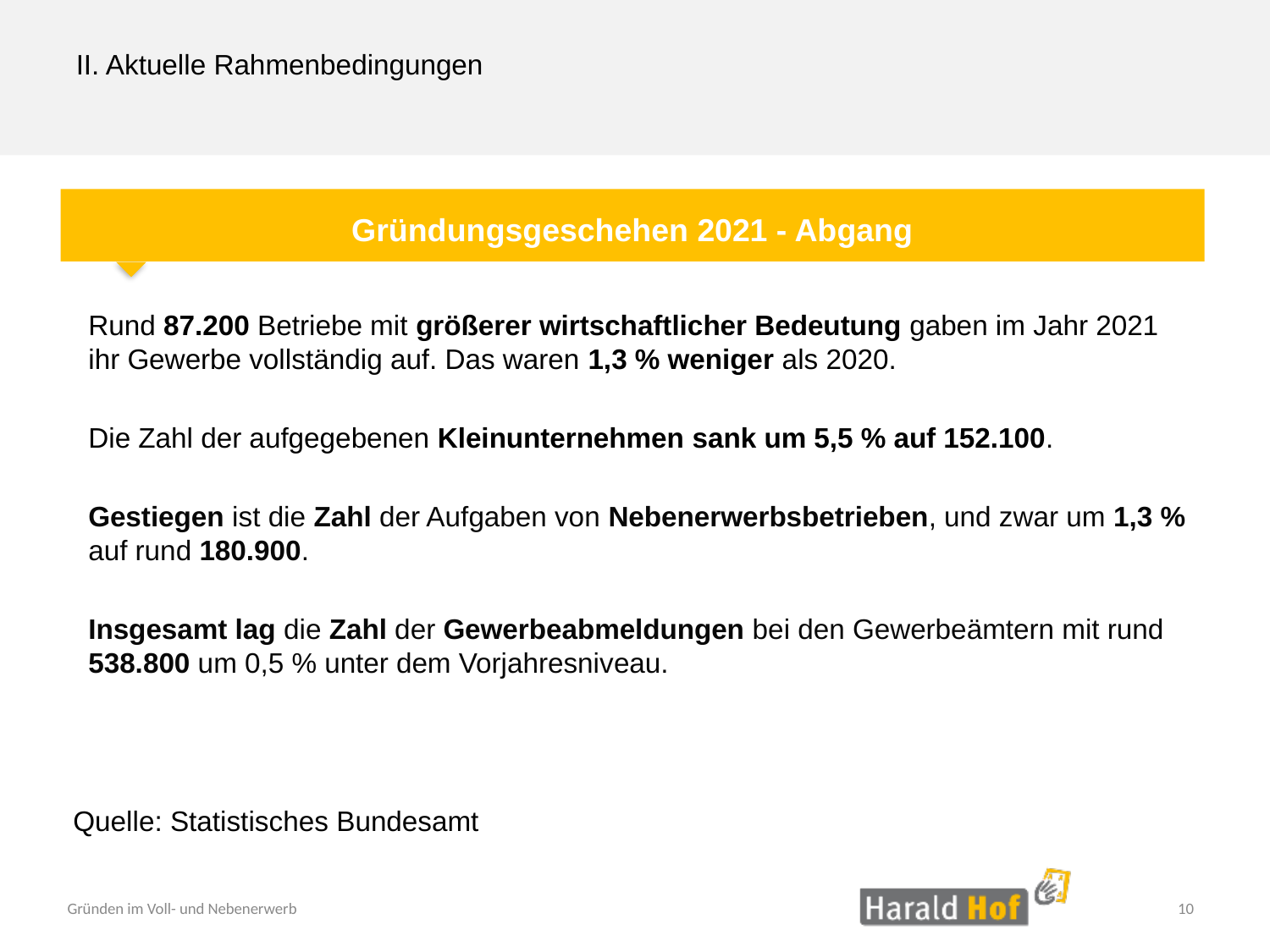

II. Aktuelle Rahmenbedingungen
Gründungsgeschehen 2021 - Abgang

Rund 87.200 Betriebe mit größerer wirtschaftlicher Bedeutung gaben im Jahr 2021 ihr Gewerbe vollständig auf. Das waren 1,3 % weniger als 2020.

Die Zahl der aufgegebenen Kleinunternehmen sank um 5,5 % auf 152.100.

Gestiegen ist die Zahl der Aufgaben von Nebenerwerbsbetrieben, und zwar um 1,3 % auf rund 180.900.

Insgesamt lag die Zahl der Gewerbeabmeldungen bei den Gewerbeämtern mit rund 538.800 um 0,5 % unter dem Vorjahresniveau.

Quelle: Statistisches Bundesamt
10
Gründen im Voll- und Nebenerwerb